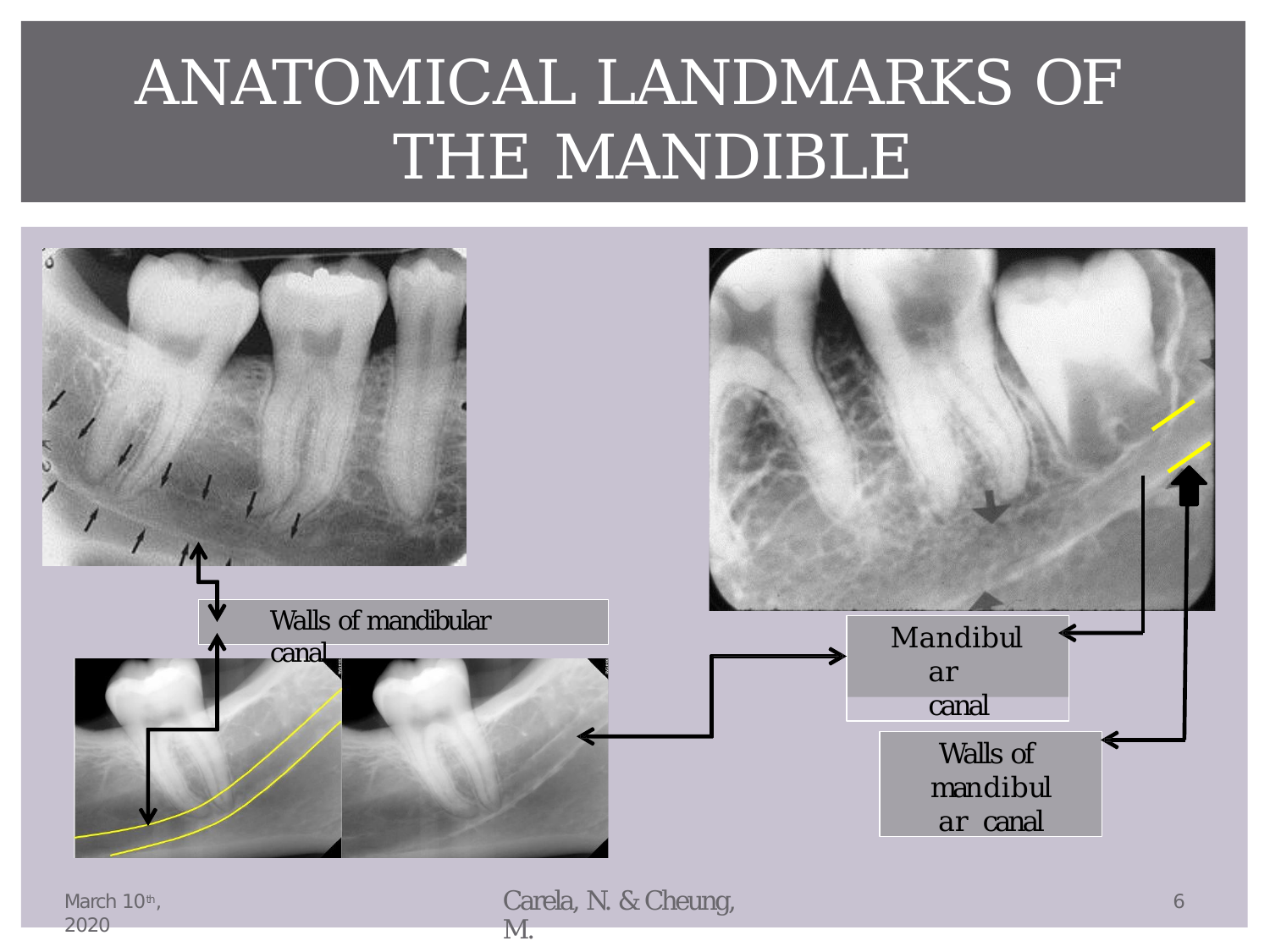

# ANATOMICAL LANDMARKS OF  THE MANDIBLE

Walls of mandibular canal
Mandibular  canal
Walls of  mandibular  canal
Carela, N. & Cheung, M.
6
March 10th, 2020